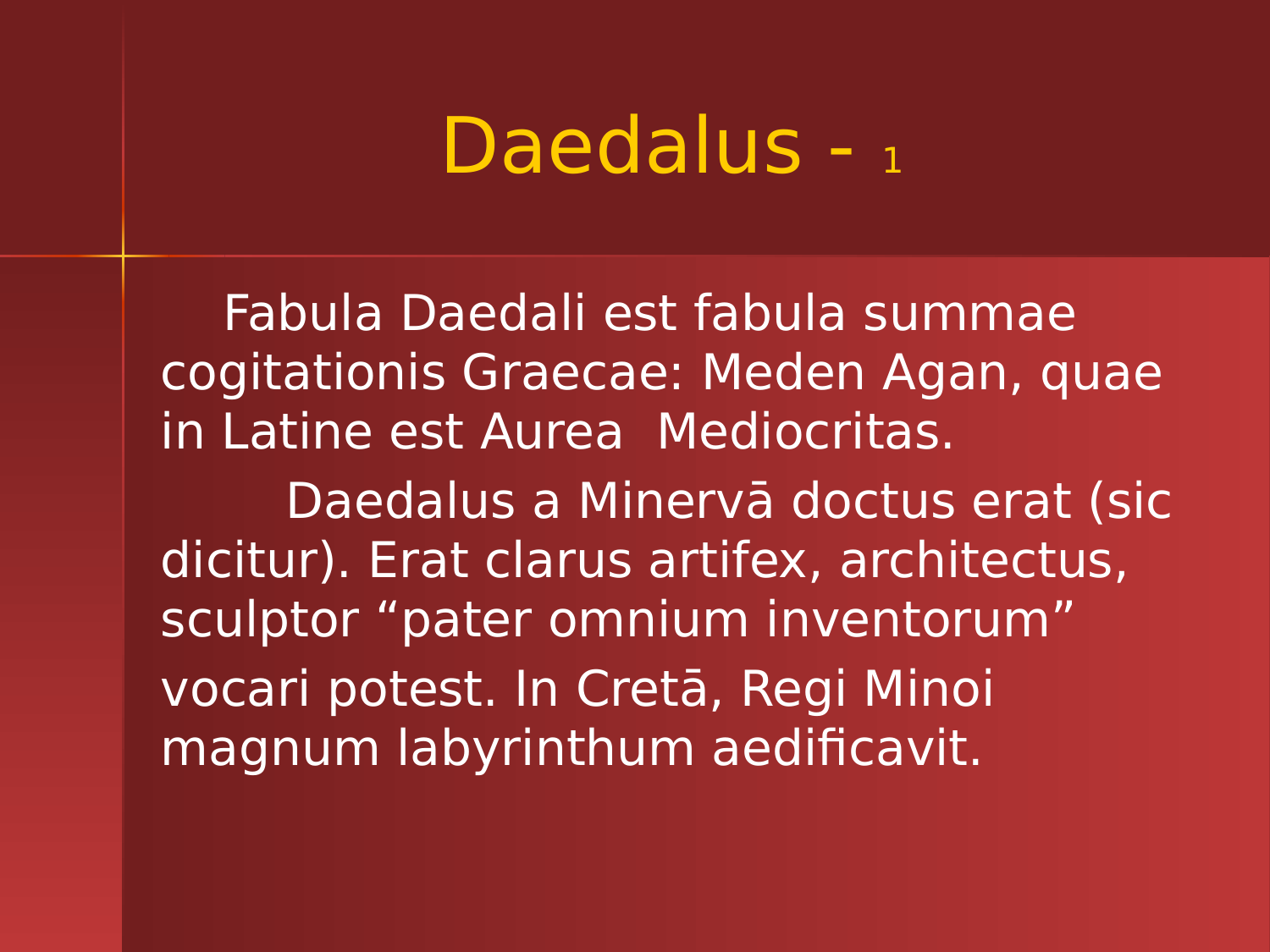

# Daedalus - 1
    Fabula Daedali est fabula summae cogitationis Graecae: Meden Agan, quae in Latine est Aurea  Mediocritas.
        Daedalus a Minervā doctus erat (sic dicitur). Erat clarus artifex, architectus, sculptor “pater omnium inventorum”
vocari potest. In Cretā, Regi Minoi magnum labyrinthum aedificavit.